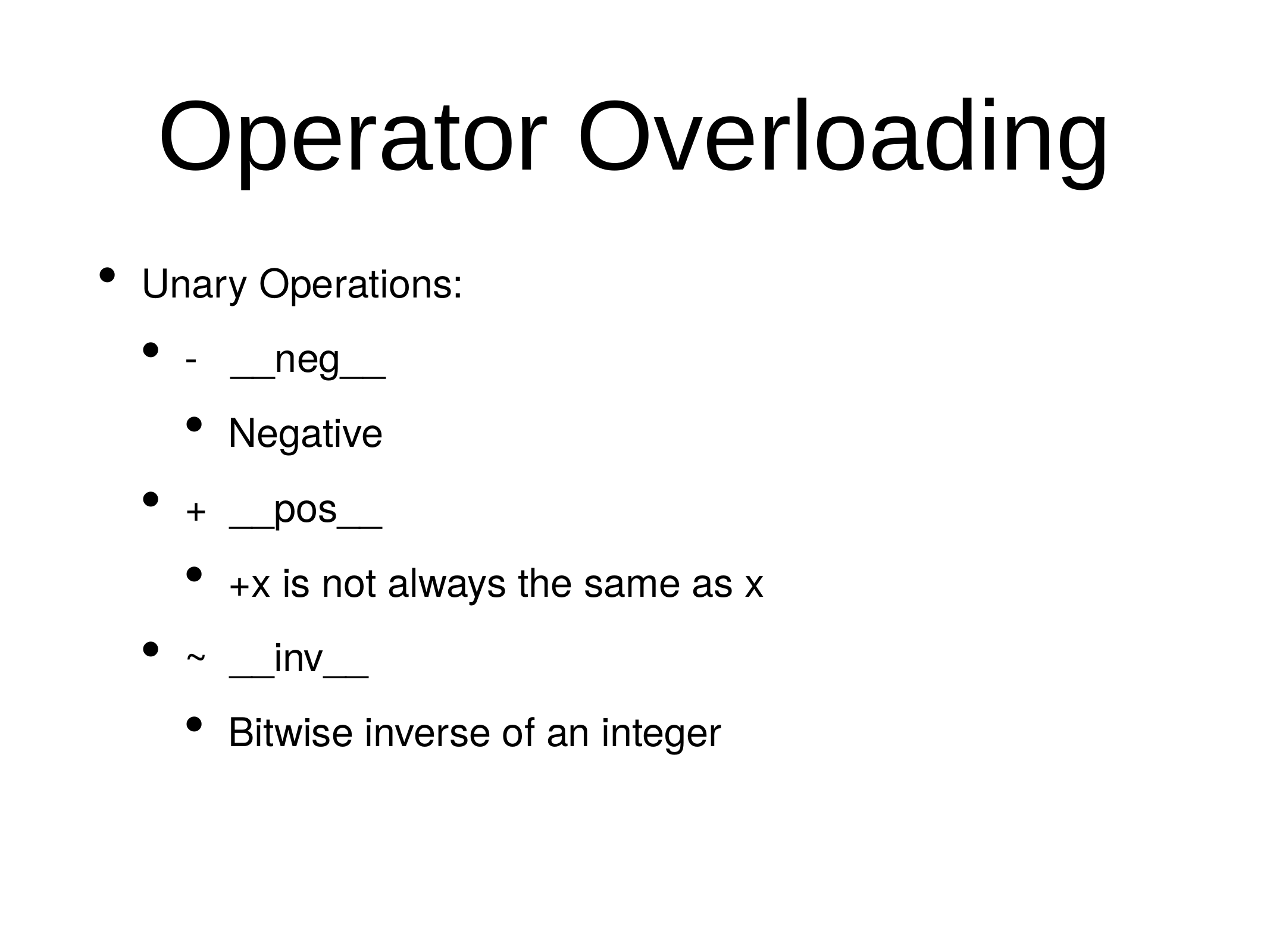

# Operator Overloading
Unary Operations:
-   __neg__
Negative
+  __pos__
+x is not always the same as x
~  __inv__
Bitwise inverse of an integer